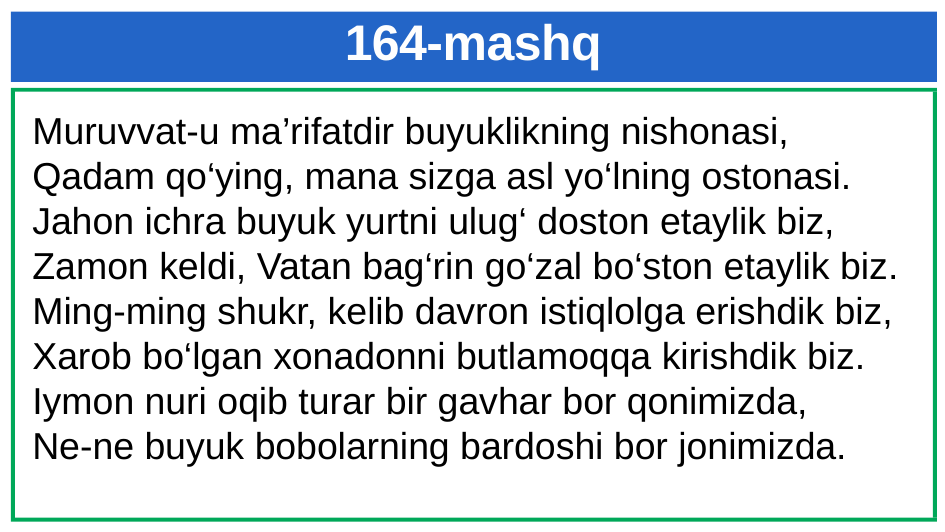

# 164-mashq
Muruvvat-u ma’rifatdir buyuklikning nishonasi,
Qadam qo‘ying, mana sizga asl yo‘lning ostonasi.
Jahon ichra buyuk yurtni ulug‘ doston etaylik biz,
Zamon keldi, Vatan bag‘rin go‘zal bo‘ston etaylik biz.
Ming-ming shukr, kelib davron istiqlolga erishdik biz,
Xarob bo‘lgan xonadonni butlamoqqa kirishdik biz.
Iymon nuri oqib turar bir gavhar bor qonimizda,
Ne-ne buyuk bobolarning bardoshi bor jonimizda.